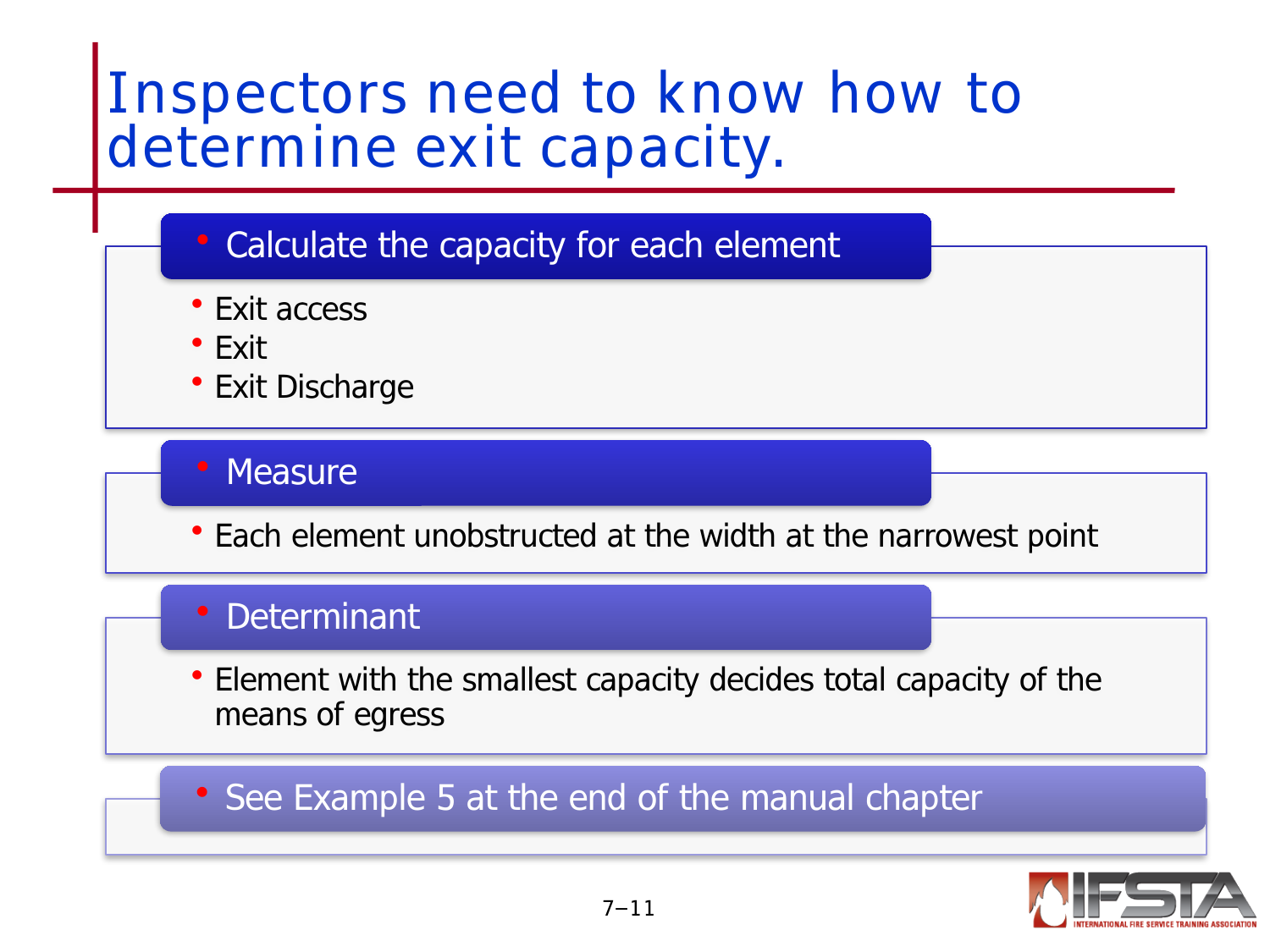

# Inspectors need to know how to determine exit capacity.
Exit access
Exit
Exit Discharge
Calculate the capacity for each element
Each element unobstructed at the width at the narrowest point
Measure
Element with the smallest capacity decides total capacity of the means of egress
Determinant
See Example 5 at the end of the manual chapter
7–11